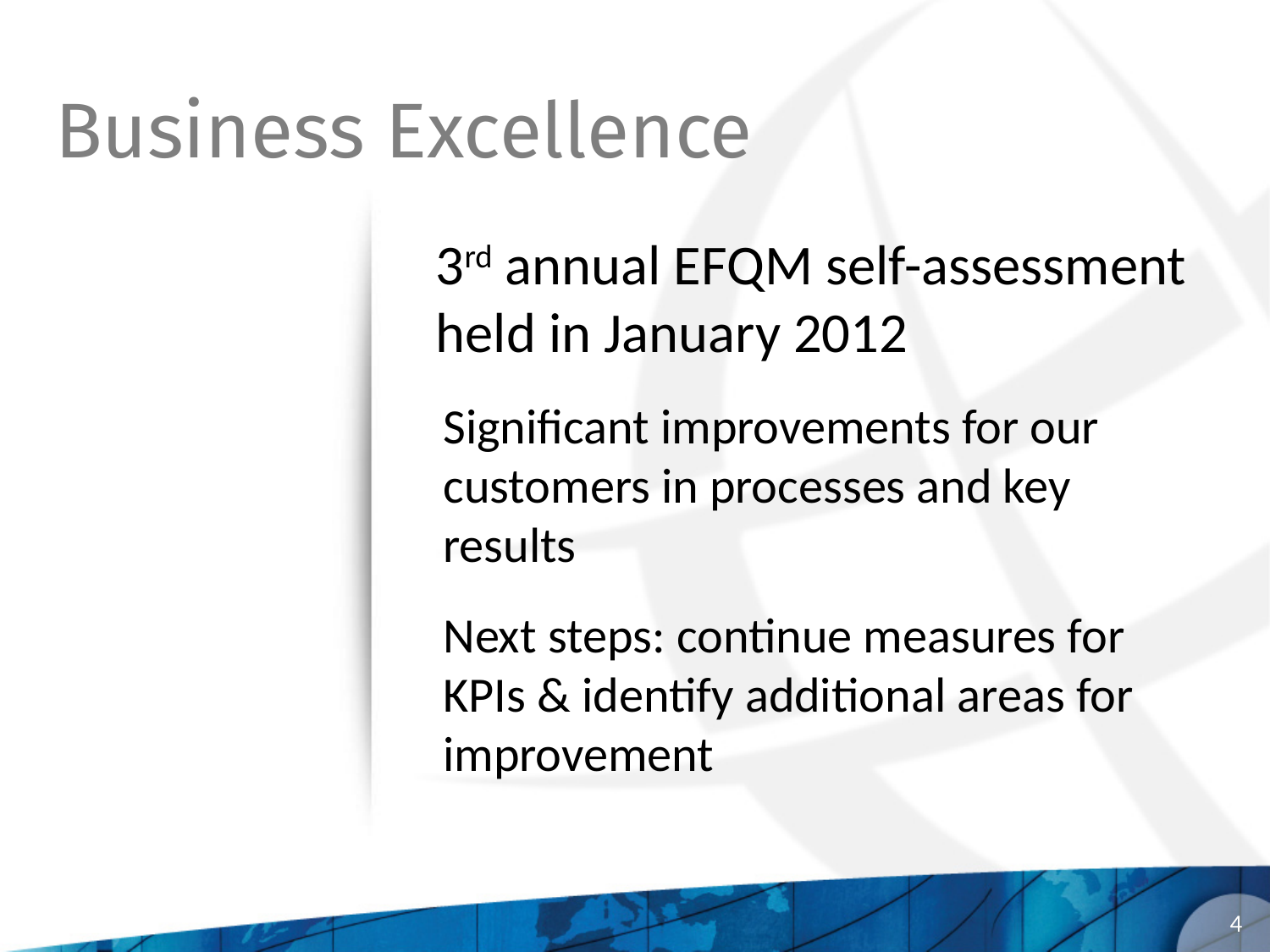

# Business Excellence
3rd annual EFQM self-assessment held in January 2012
Significant improvements for our customers in processes and key results
Next steps: continue measures for KPIs & identify additional areas for improvement
4